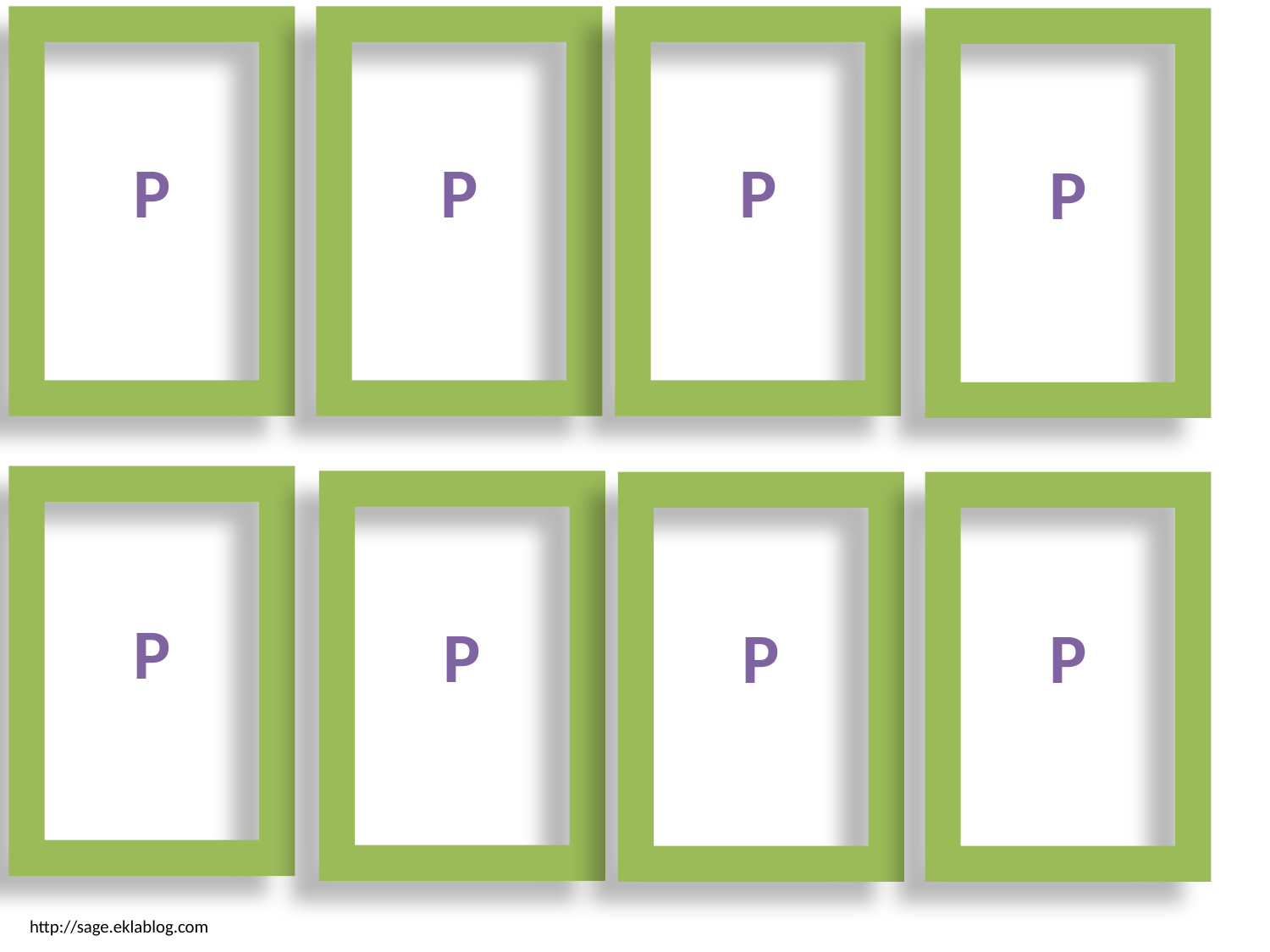

P
P
P
P

P
P
P
P
http://sage.eklablog.com